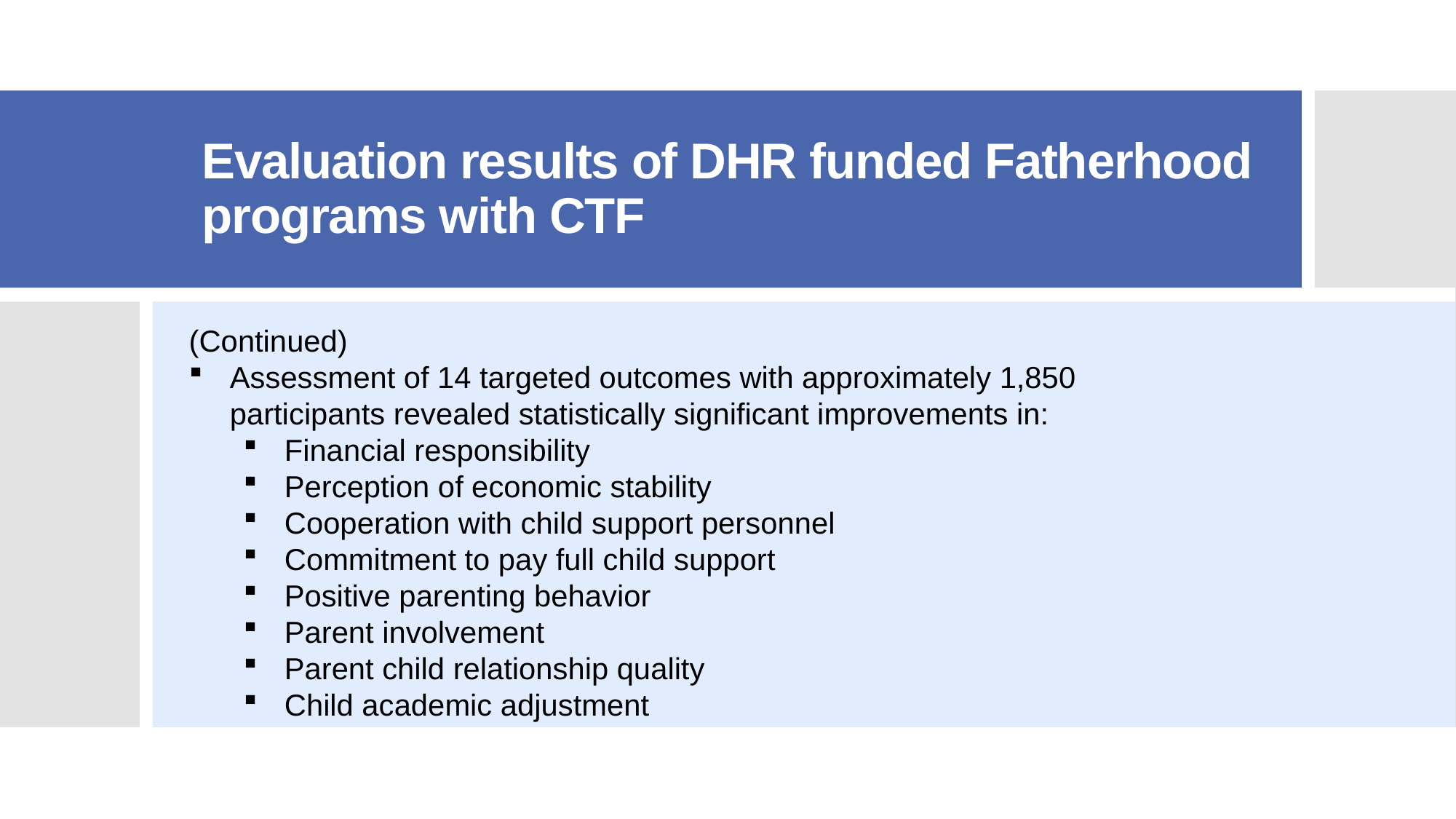

# Evaluation results of DHR funded Fatherhood programs with CTF

(Continued)
Assessment of 14 targeted outcomes with approximately 1,850 participants revealed statistically significant improvements in:
Financial responsibility
Perception of economic stability
Cooperation with child support personnel
Commitment to pay full child support
Positive parenting behavior
Parent involvement
Parent child relationship quality
Child academic adjustment